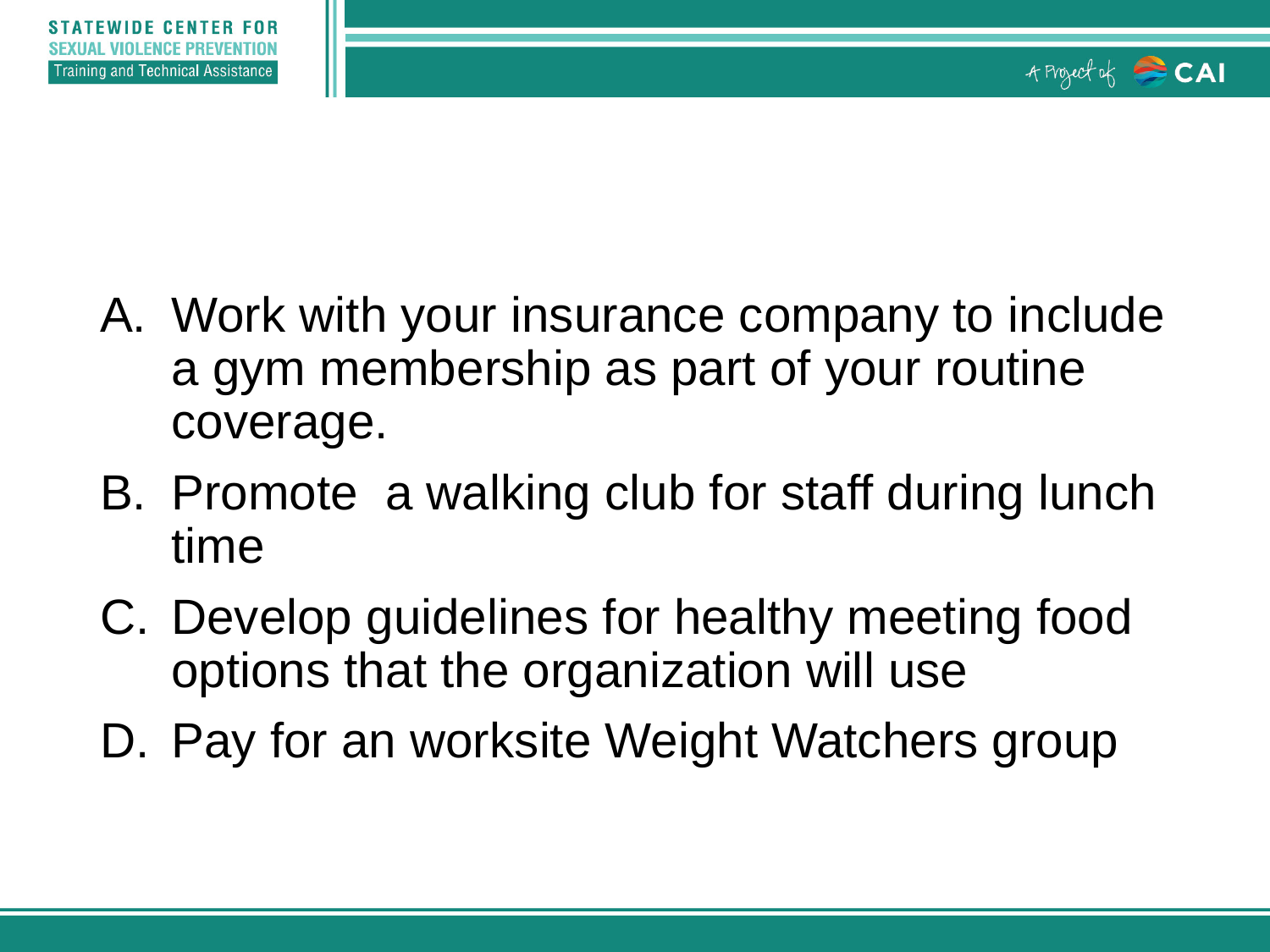

#
Work with your insurance company to include a gym membership as part of your routine coverage.
Promote  a walking club for staff during lunch time
Develop guidelines for healthy meeting food options that the organization will use
Pay for an worksite Weight Watchers group